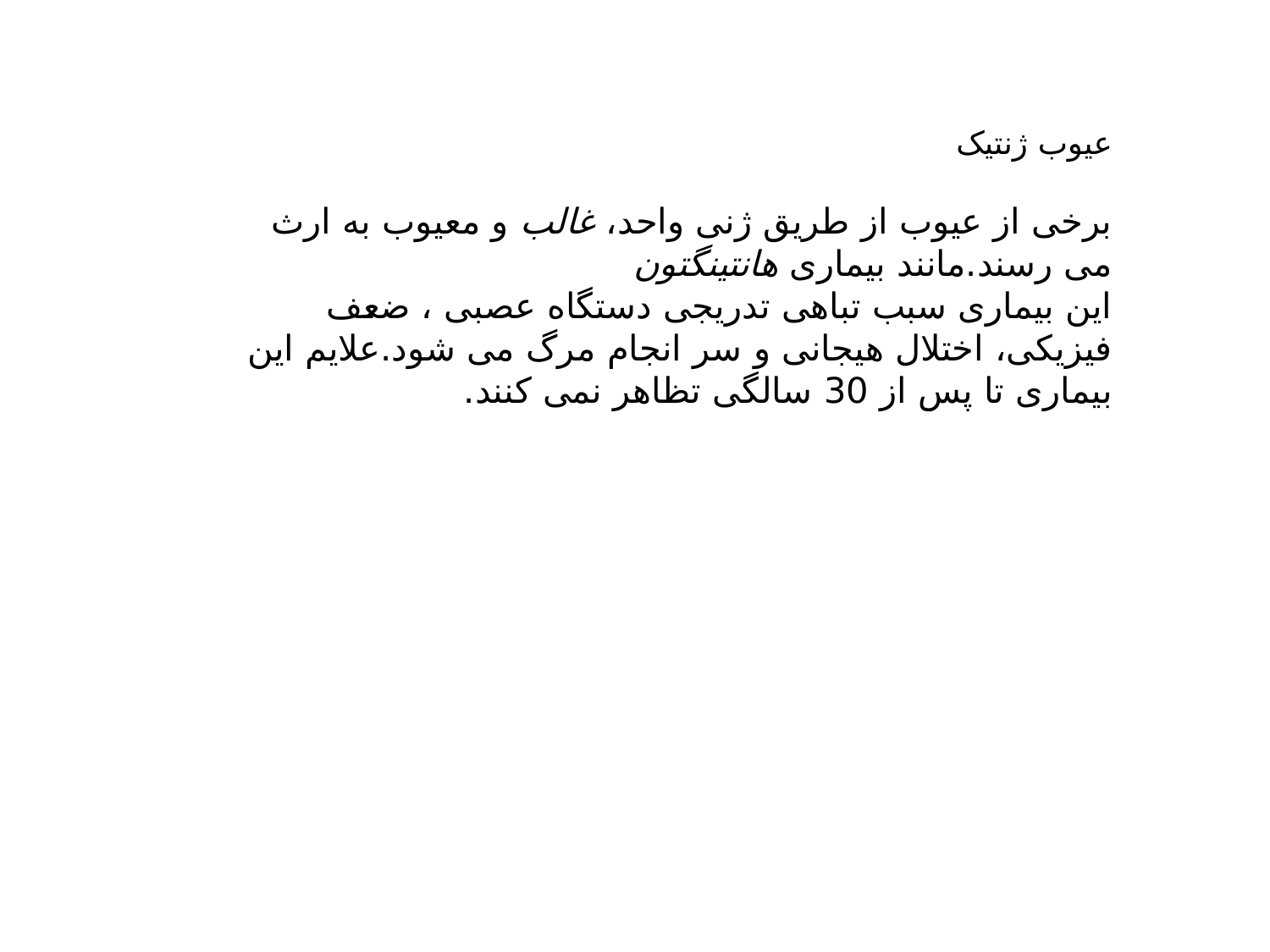

عیوب ژنتیک

برخی از عیوب از طریق ژنی واحد، غالب و معیوب به ارث می رسند.مانند بیماری هانتینگتون
این بیماری سبب تباهی تدریجی دستگاه عصبی ، ضعف فیزیکی، اختلال هیجانی و سر انجام مرگ می شود.علایم این بیماری تا پس از 30 سالگی تظاهر نمی کنند.